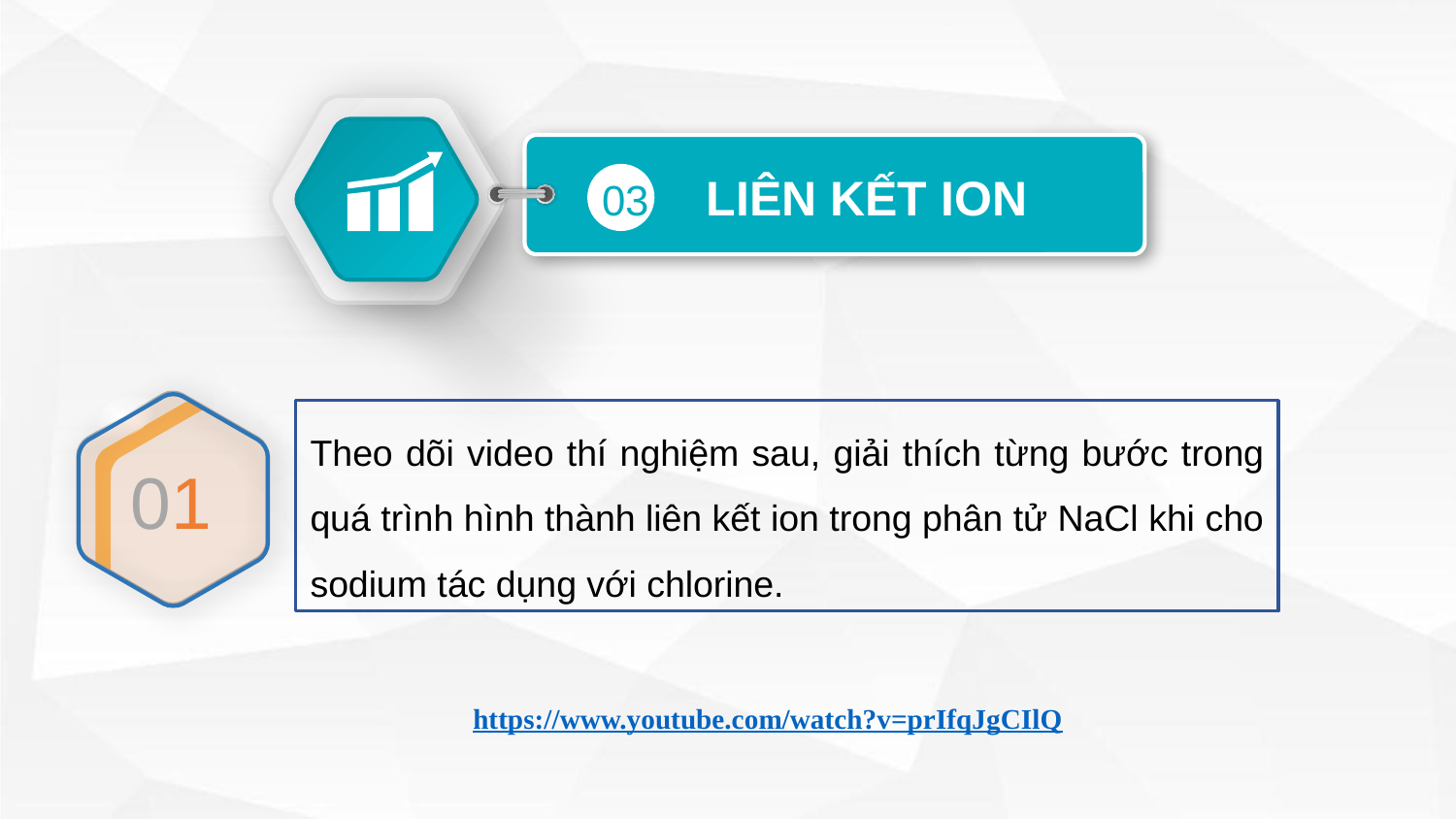

LIÊN KẾT ION

03

01

Theo dõi video thí nghiệm sau, giải thích từng bước trong quá trình hình thành liên kết ion trong phân tử NaCl khi cho sodium tác dụng với chlorine.
https://www.youtube.com/watch?v=prIfqJgCIlQ